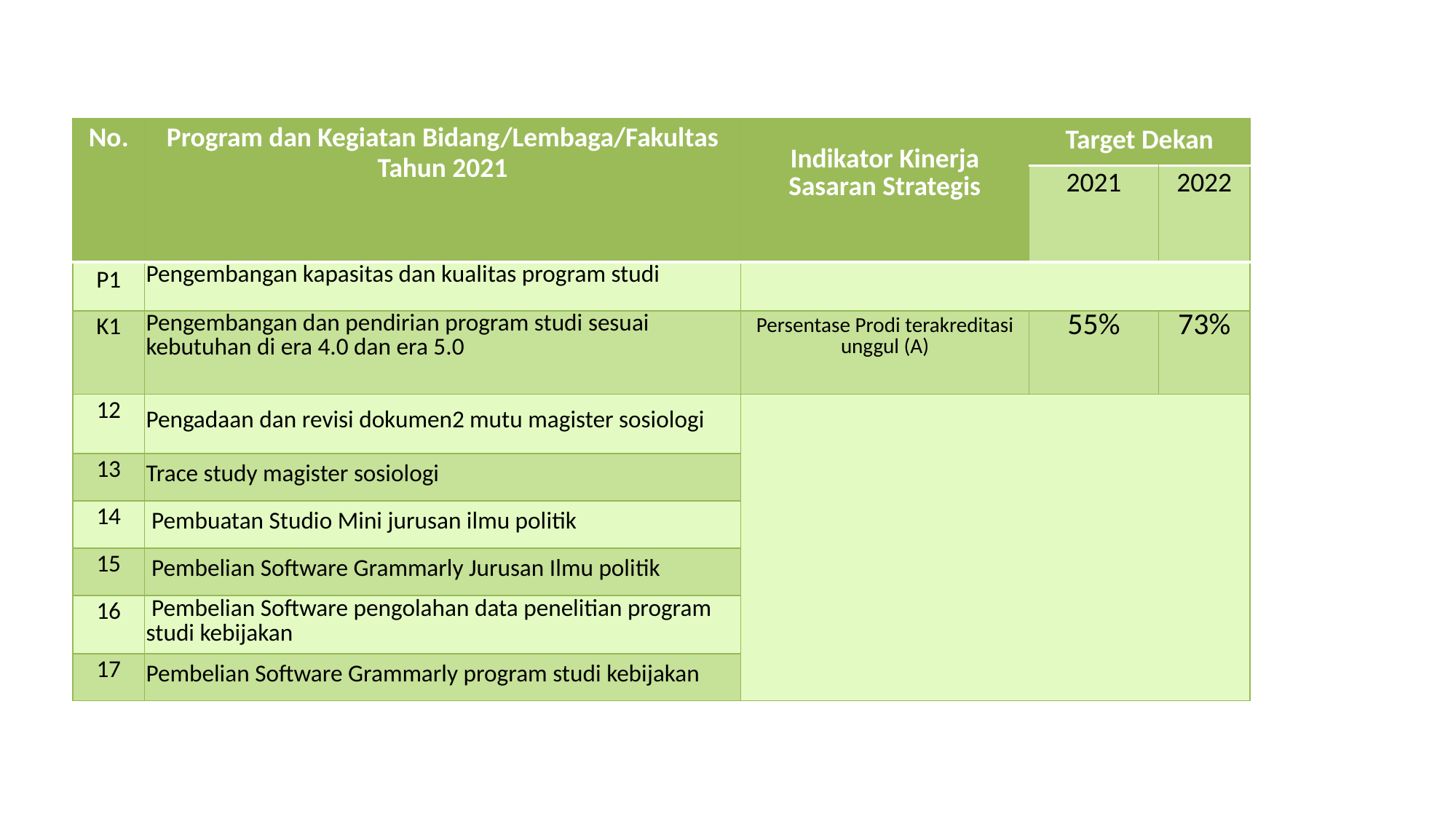

| No. | Program dan Kegiatan Bidang/Lembaga/Fakultas Tahun 2021 | Indikator Kinerja Sasaran Strategis | Target Dekan |  |
| --- | --- | --- | --- | --- |
|  |  |  | 2021 | 2022 |
| P1 | Pengembangan kapasitas dan kualitas program studi |  |  |  |
| K1 | Pengembangan dan pendirian program studi sesuai kebutuhan di era 4.0 dan era 5.0 | Persentase Prodi terakreditasi unggul (A) | 55% | 73% |
| 12 | Pengadaan dan revisi dokumen2 mutu magister sosiologi |  |  |  |
| 13 | Trace study magister sosiologi |  |  |  |
| 14 | Pembuatan Studio Mini jurusan ilmu politik |  |  |  |
| 15 | Pembelian Software Grammarly Jurusan Ilmu politik |  |  |  |
| 16 | Pembelian Software pengolahan data penelitian program studi kebijakan |  |  |  |
| 17 | Pembelian Software Grammarly program studi kebijakan |  |  |  |